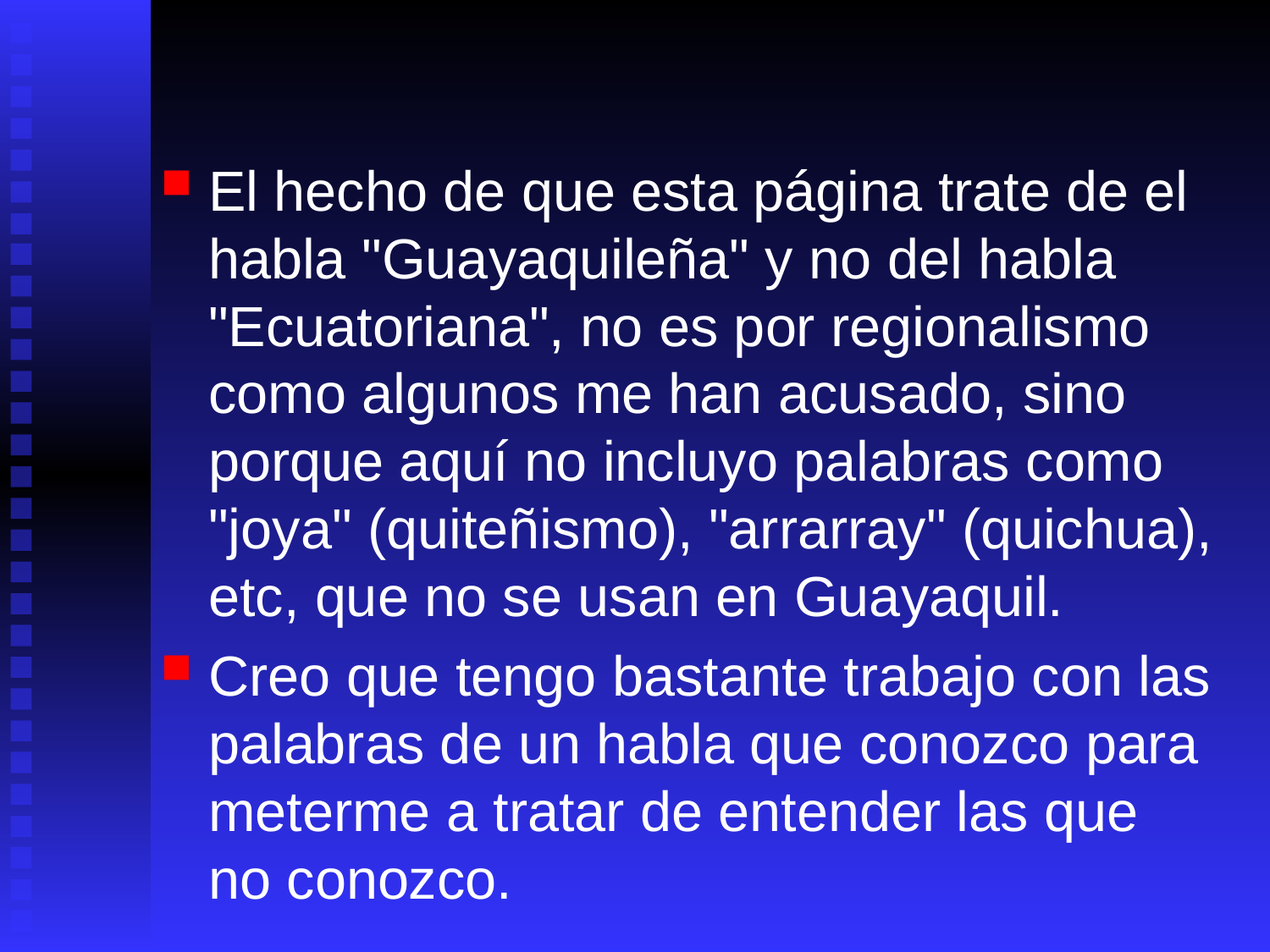

#
El hecho de que esta página trate de el habla "Guayaquileña" y no del habla "Ecuatoriana", no es por regionalismo como algunos me han acusado, sino porque aquí no incluyo palabras como "joya" (quiteñismo), "arrarray" (quichua), etc, que no se usan en Guayaquil.
Creo que tengo bastante trabajo con las palabras de un habla que conozco para meterme a tratar de entender las que no conozco.